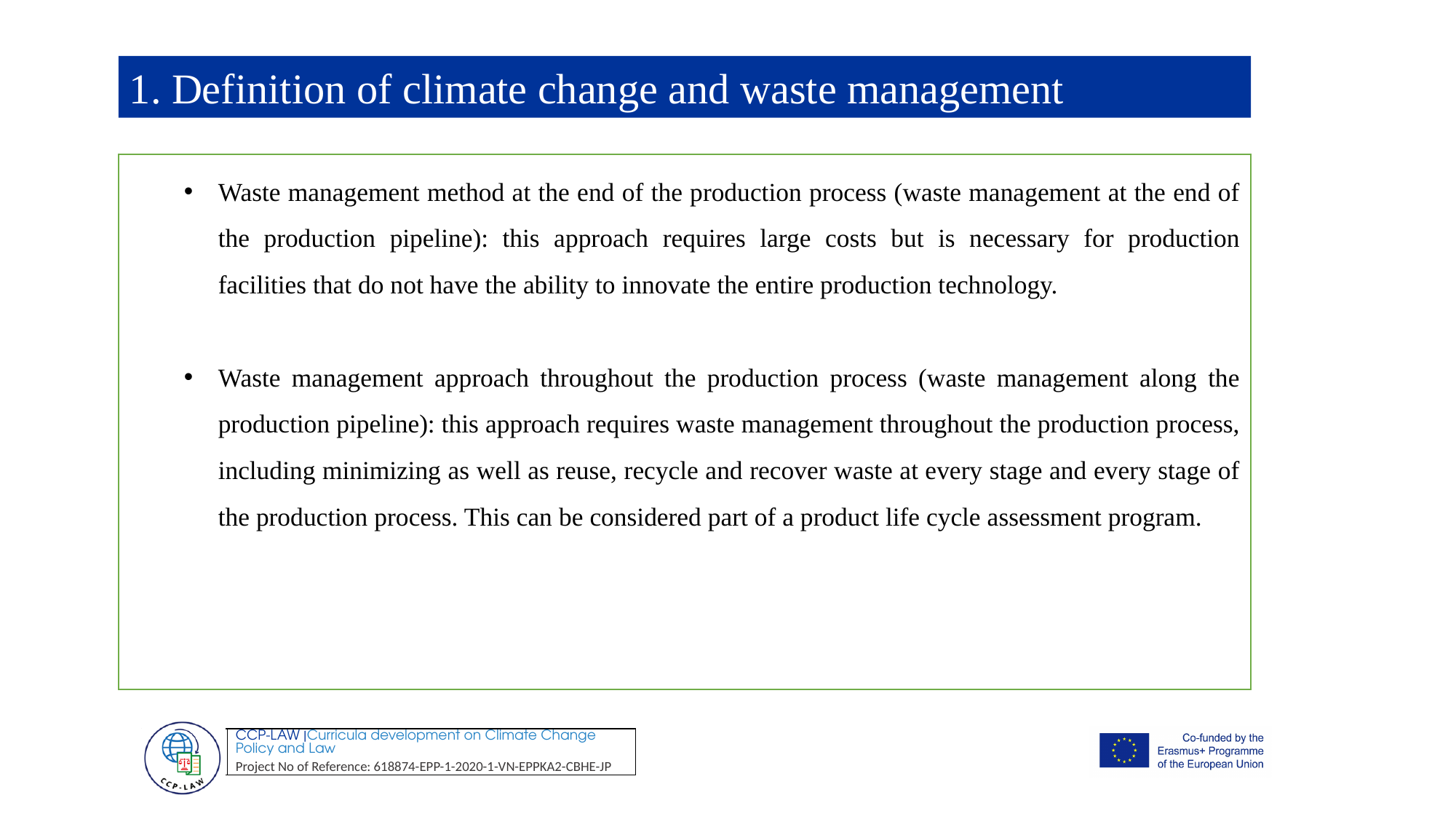

1. Definition of climate change and waste management
Waste management method at the end of the production process (waste management at the end of the production pipeline): this approach requires large costs but is necessary for production facilities that do not have the ability to innovate the entire production technology.

Waste management approach throughout the production process (waste management along the production pipeline): this approach requires waste management throughout the production process, including minimizing as well as reuse, recycle and recover waste at every stage and every stage of the production process. This can be considered part of a product life cycle assessment program.